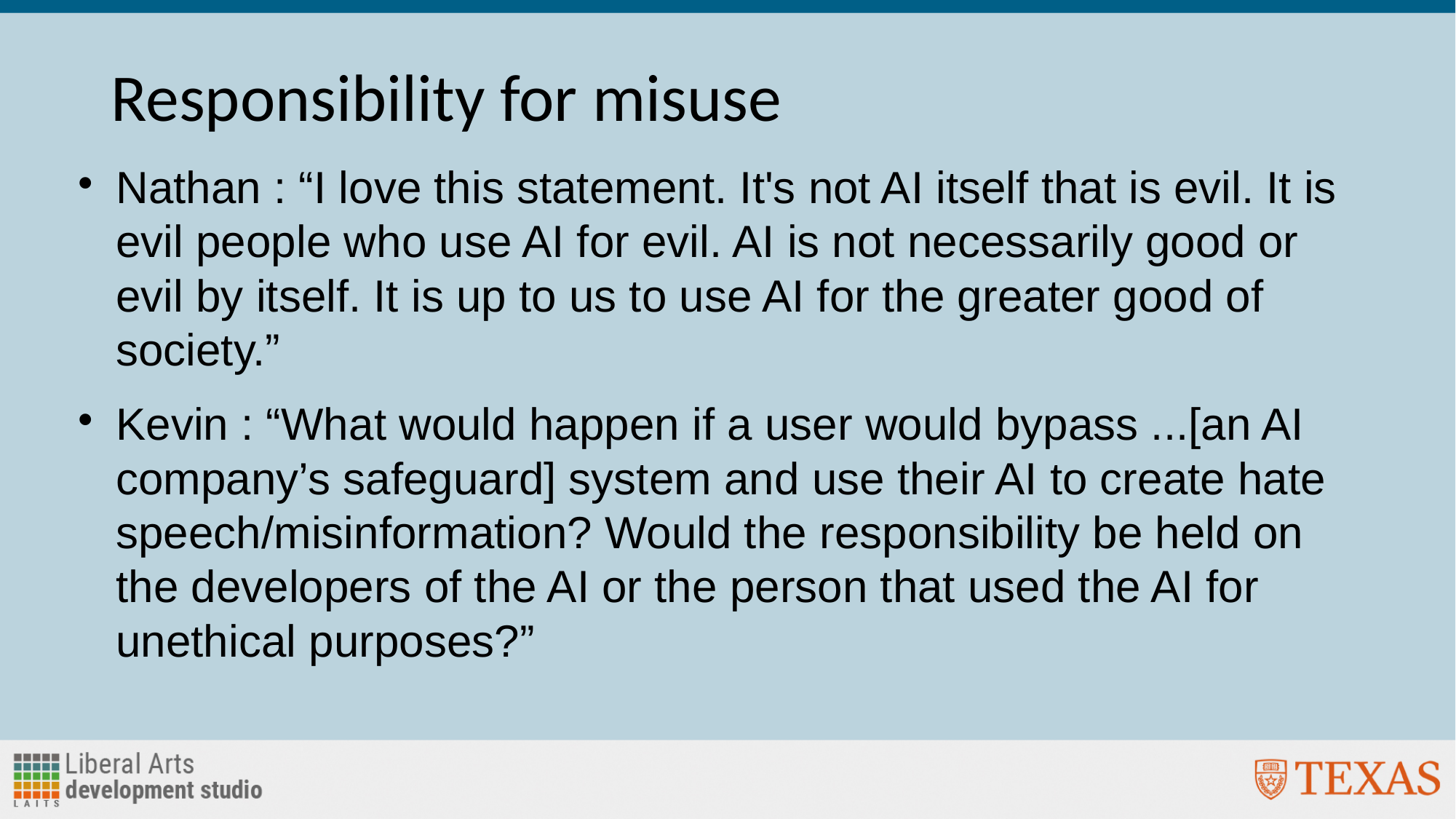

# Responsibility for misuse
Nathan : “I love this statement. It's not AI itself that is evil. It is evil people who use AI for evil. AI is not necessarily good or evil by itself. It is up to us to use AI for the greater good of society.”
Kevin : “What would happen if a user would bypass ...[an AI company’s safeguard] system and use their AI to create hate speech/misinformation? Would the responsibility be held on the developers of the AI or the person that used the AI for unethical purposes?”